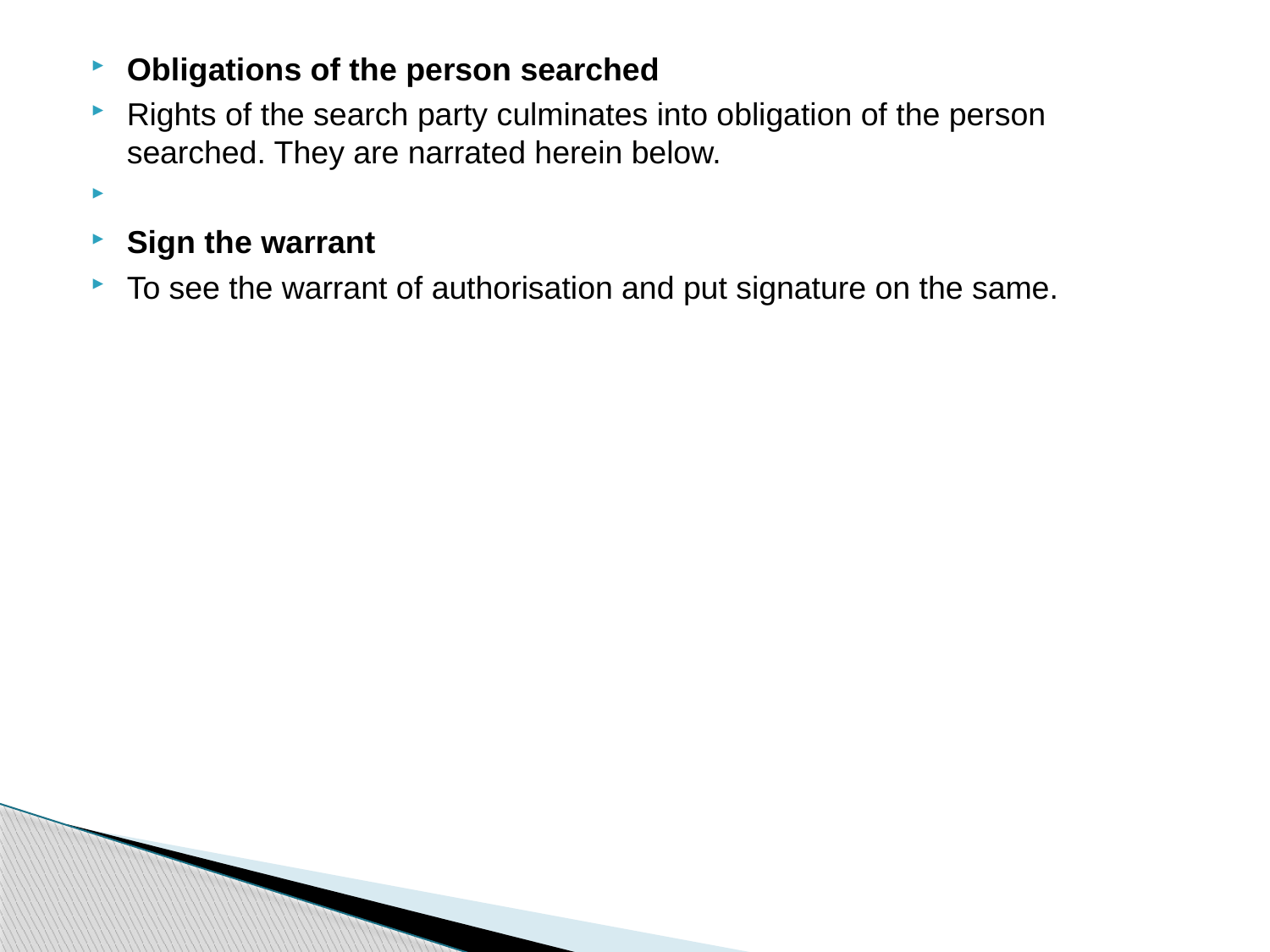

Obligations of the person searched
Rights of the search party culminates into obligation of the person searched. They are narrated herein below.

Sign the warrant
To see the warrant of authorisation and put signature on the same.